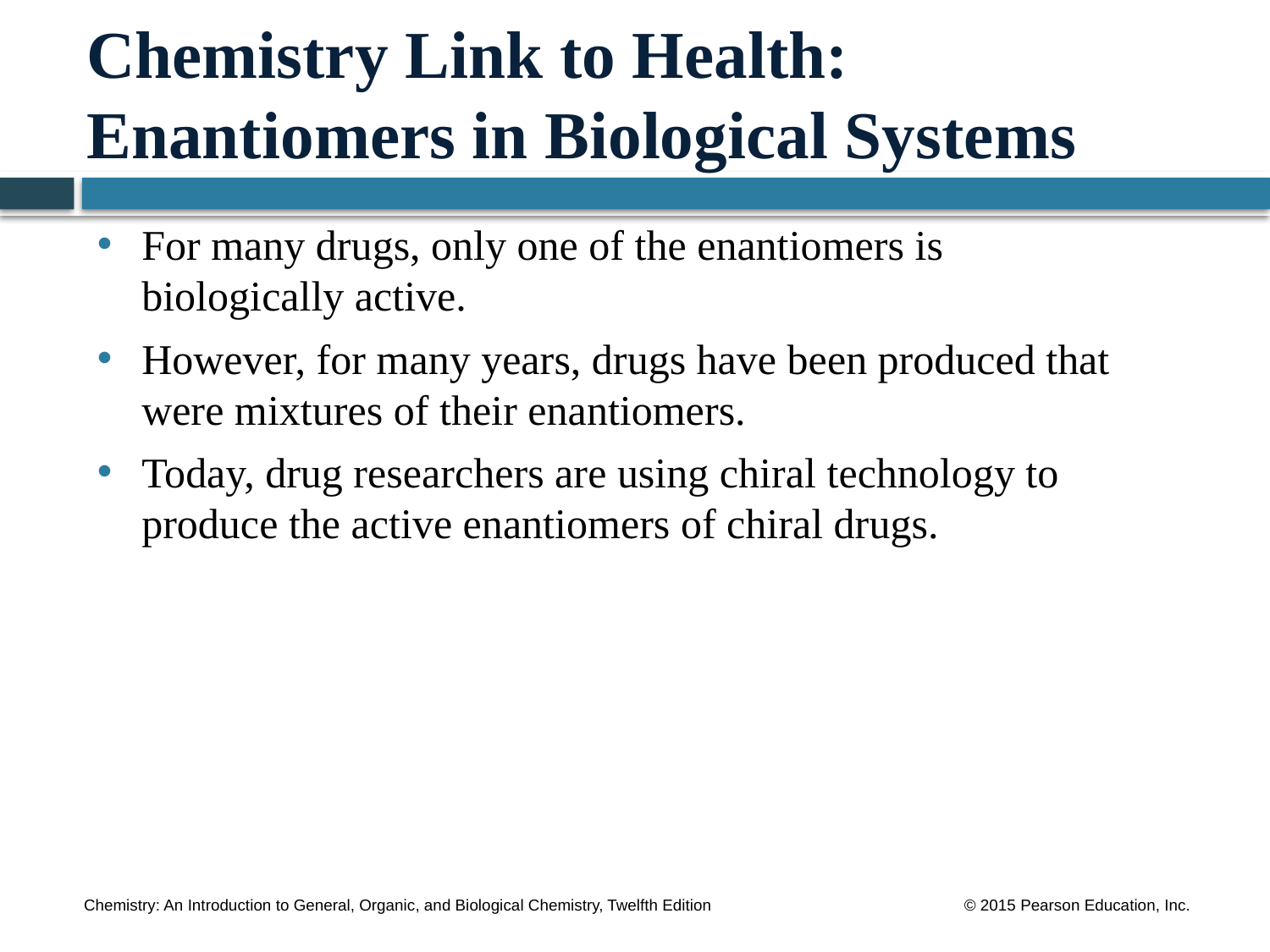

# Chemistry Link to Health: Enantiomers in Biological Systems
For many drugs, only one of the enantiomers is
biologically active.
However, for many years, drugs have been produced that were mixtures of their enantiomers.
Today, drug researchers are using chiral technology to produce the active enantiomers of chiral drugs.